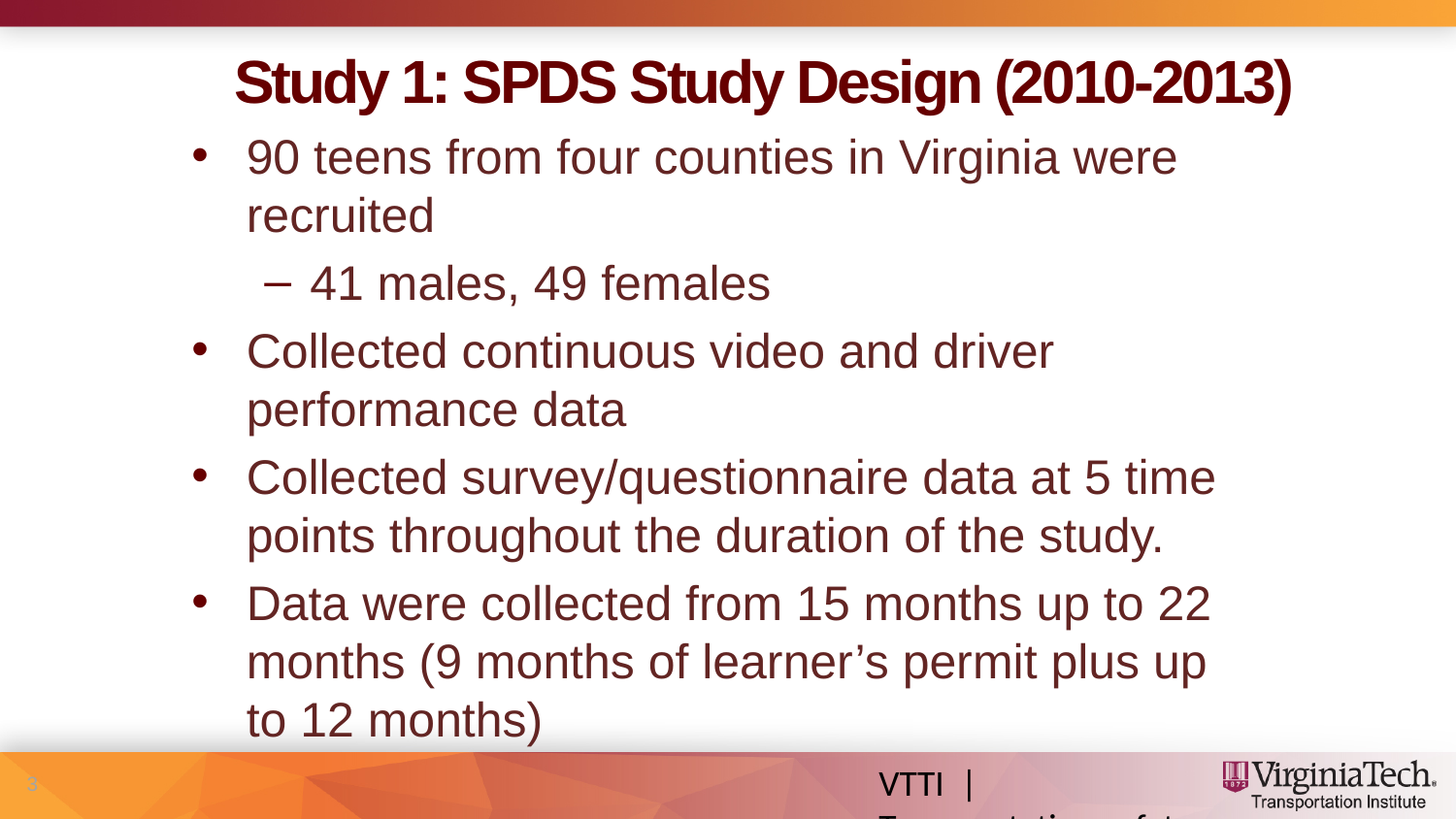

# Study 1: SPDS Study Design (2010-2013)
90 teens from four counties in Virginia were recruited
41 males, 49 females
Collected continuous video and driver performance data
Collected survey/questionnaire data at 5 time points throughout the duration of the study.
Data were collected from 15 months up to 22 months (9 months of learner’s permit plus up to 12 months)

VTTI  |  Transportation safety is our #1 priority
3